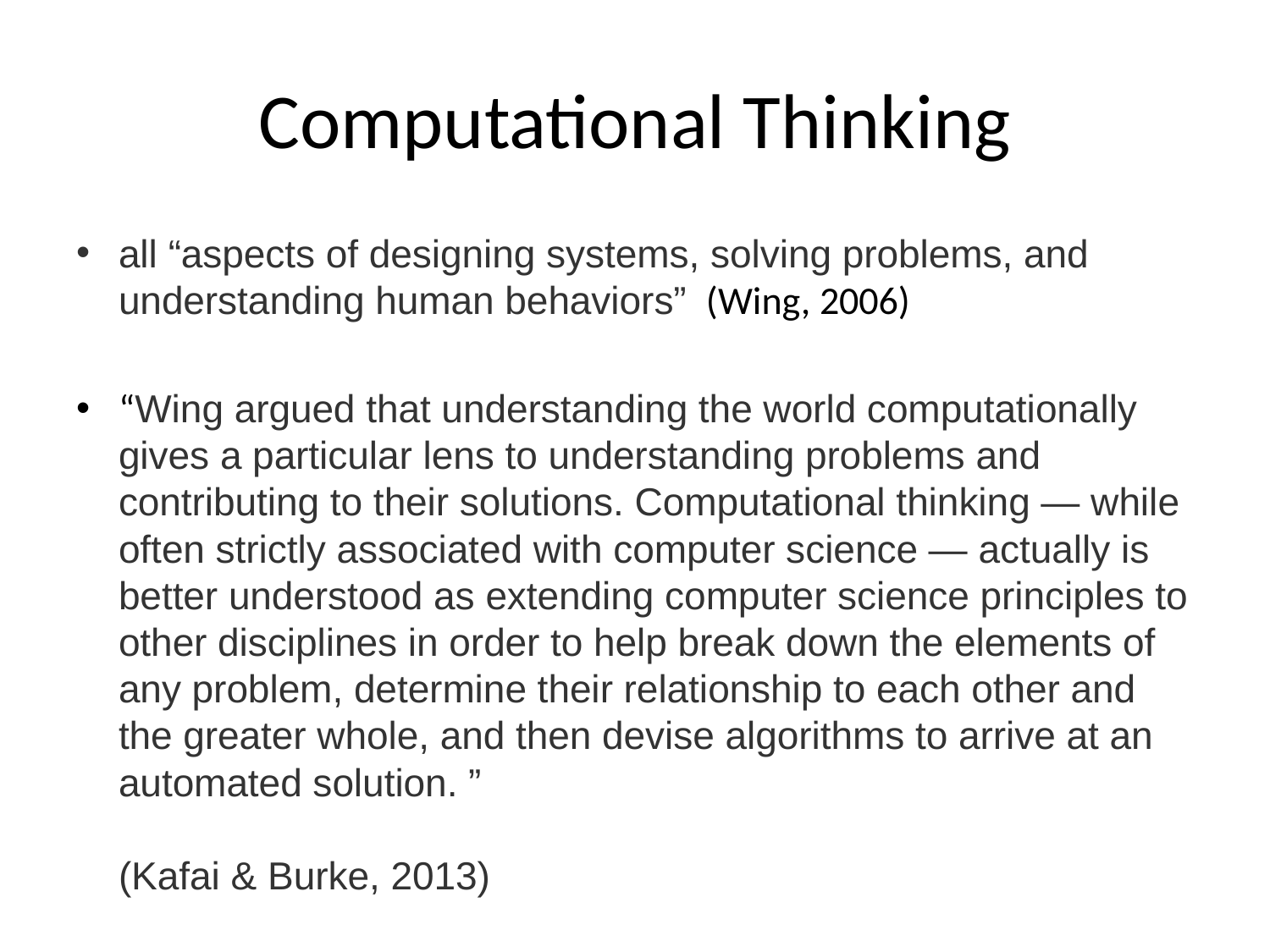

# Computational Thinking
all “aspects of designing systems, solving problems, and understanding human behaviors”  (Wing, 2006)

“Wing argued that understanding the world computationally gives a particular lens to understanding problems and contributing to their solutions. Computational thinking — while often strictly associated with computer science — actually is better understood as extending computer science principles to other disciplines in order to help break down the elements of any problem, determine their relationship to each other and the greater whole, and then devise algorithms to arrive at an automated solution. ”
(Kafai & Burke, 2013)